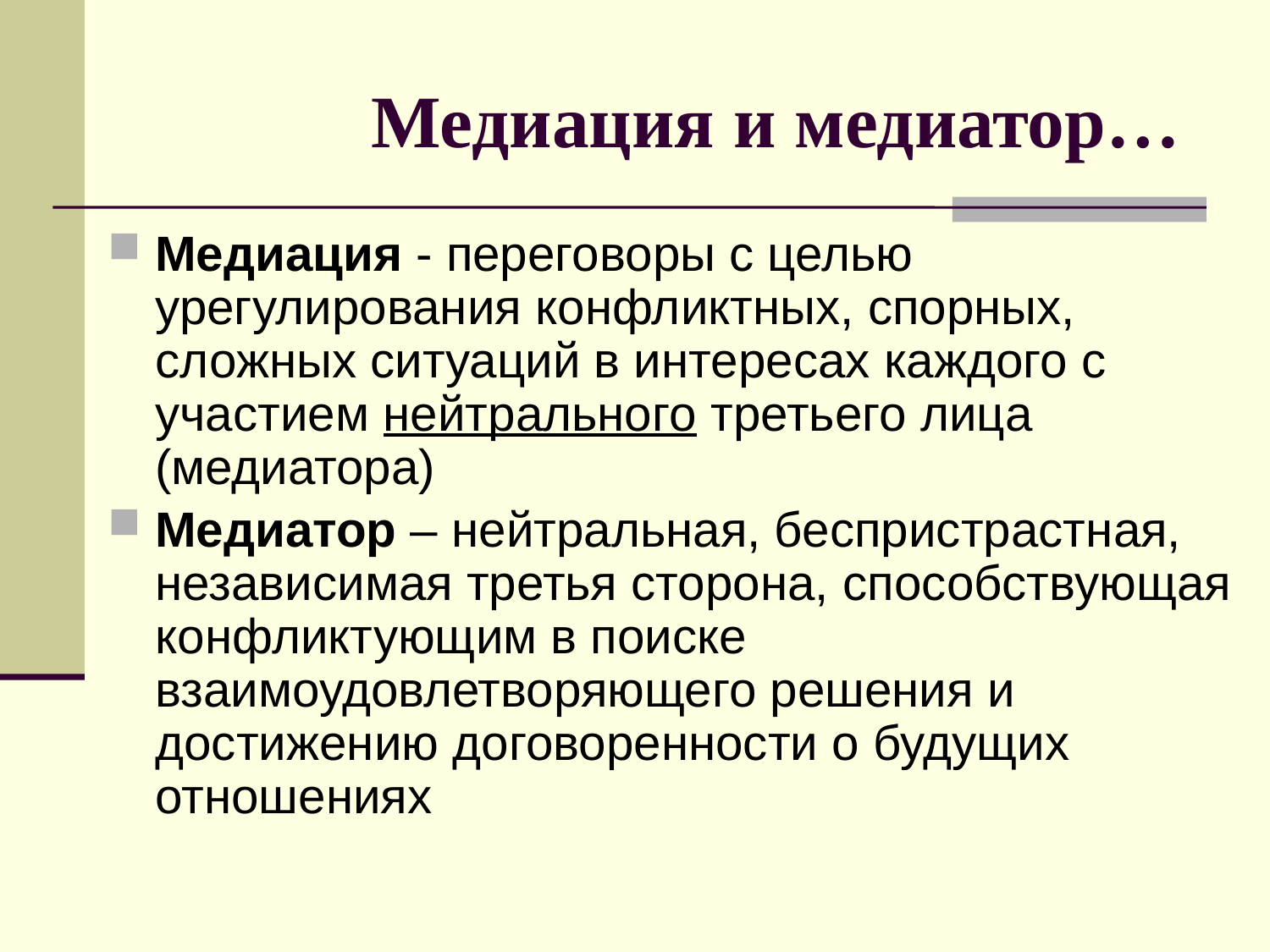

# Медиация и медиатор…
Медиация - переговоры с целью урегулирования конфликтных, спорных, сложных ситуаций в интересах каждого с участием нейтрального третьего лица (медиатора)
Медиатор – нейтральная, беспристрастная, независимая третья сторона, способствующая конфликтующим в поиске взаимоудовлетворяющего решения и достижению договоренности о будущих отношениях